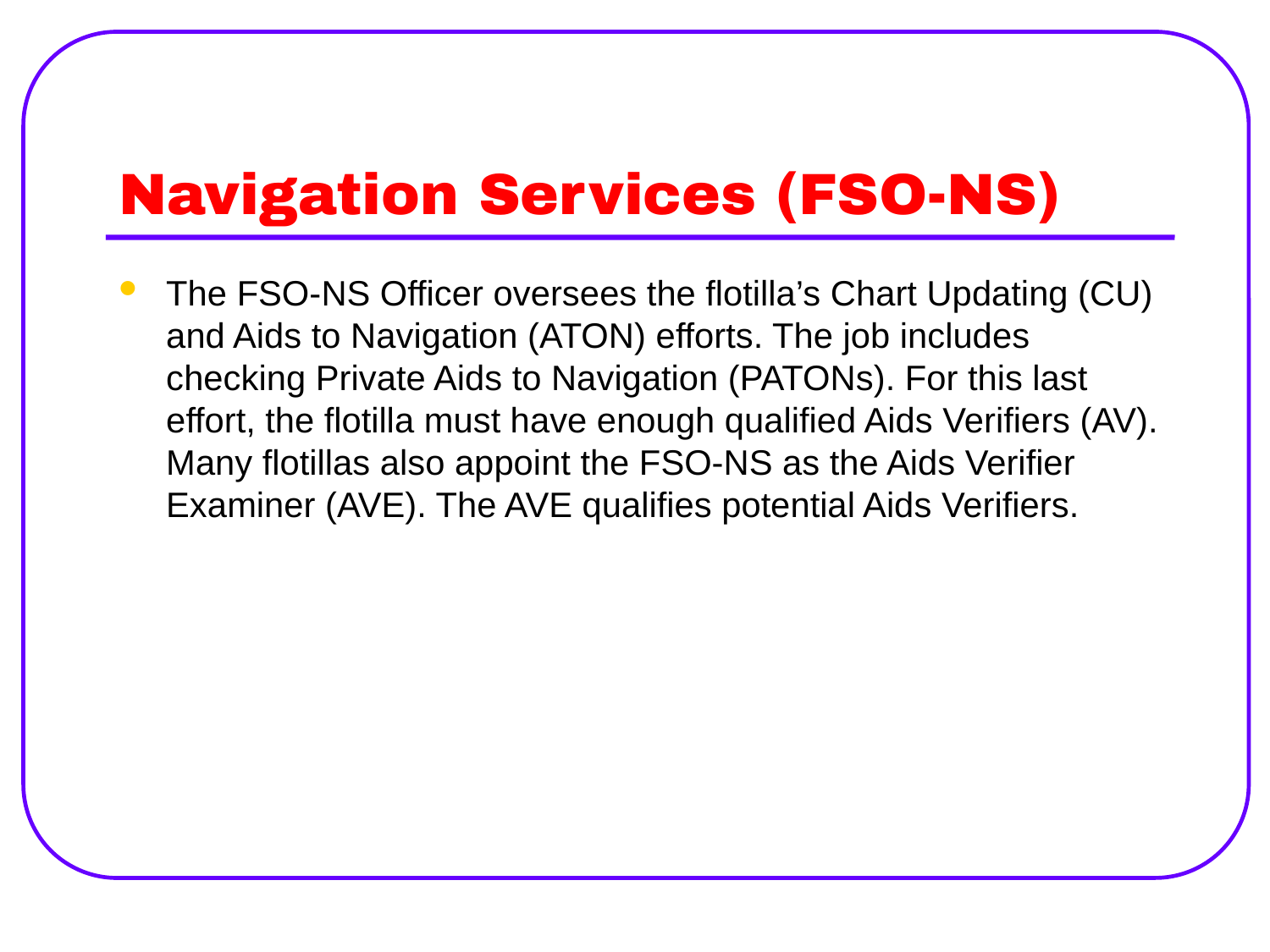

# Navigation Services (FSO-NS)
The FSO-NS Officer oversees the flotilla’s Chart Updating (CU) and Aids to Navigation (ATON) efforts. The job includes checking Private Aids to Navigation (PATONs). For this last effort, the flotilla must have enough qualified Aids Verifiers (AV). Many flotillas also appoint the FSO-NS as the Aids Verifier Examiner (AVE). The AVE qualifies potential Aids Verifiers.